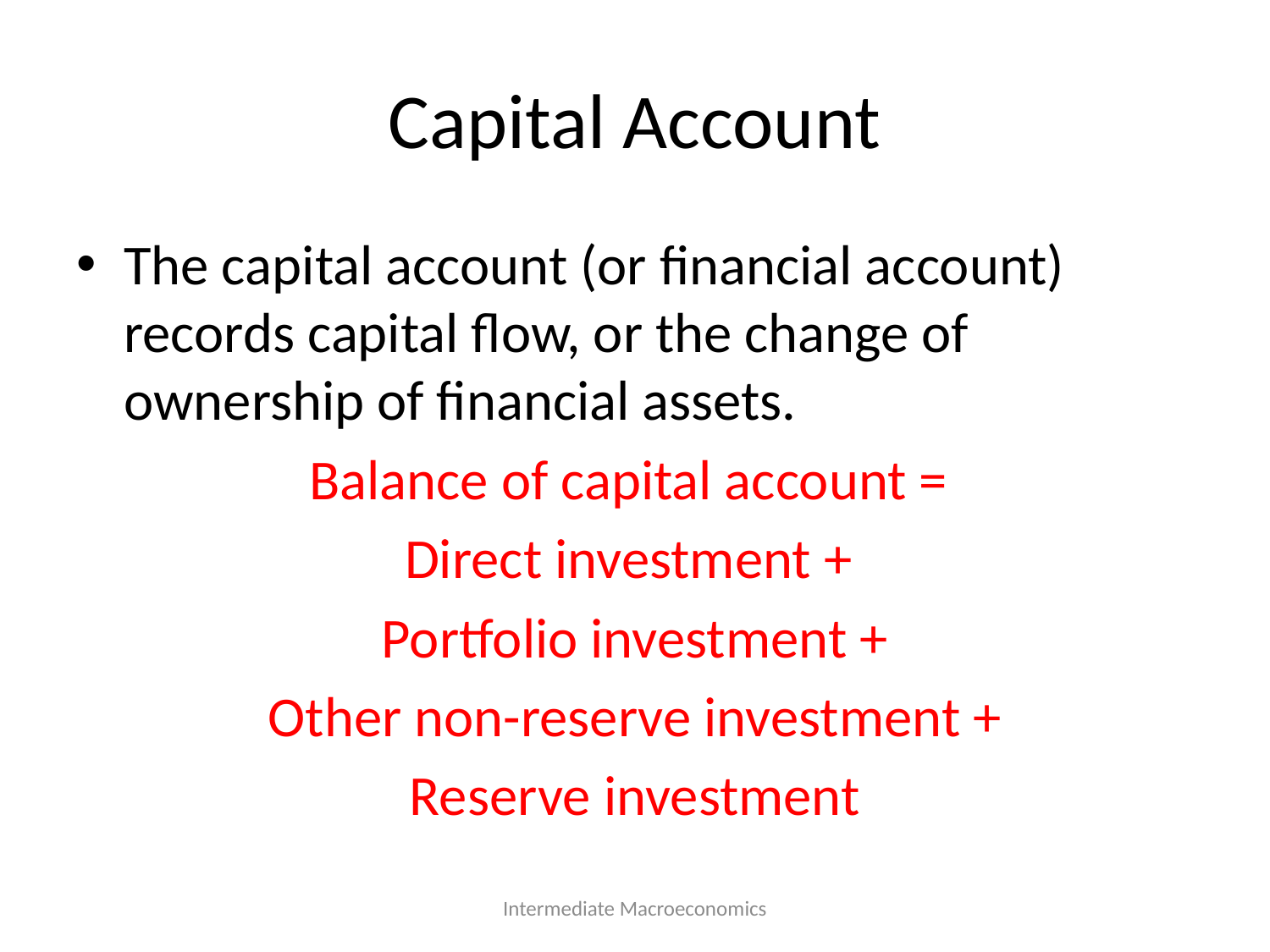

# Capital Account
The capital account (or financial account) records capital flow, or the change of ownership of financial assets.
Balance of capital account =
Direct investment +
Portfolio investment +
Other non-reserve investment +
Reserve investment

Intermediate Macroeconomics